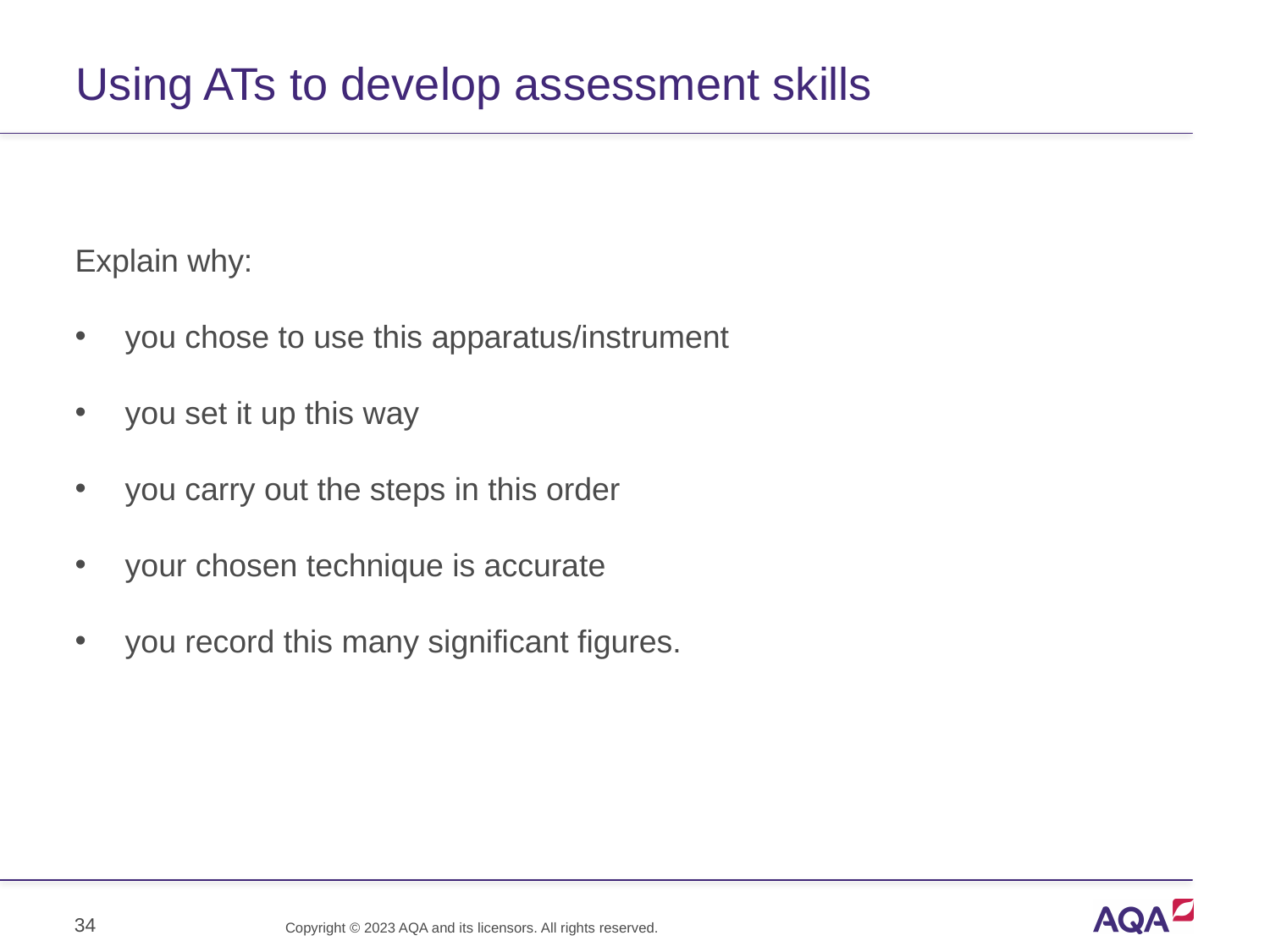

Using ATs to develop assessment skills
Explain why:

you chose to use this apparatus/instrument

you set it up this way

you carry out the steps in this order

your chosen technique is accurate

you record this many significant figures.
34
Copyright © 2023 AQA and its licensors. All rights reserved.